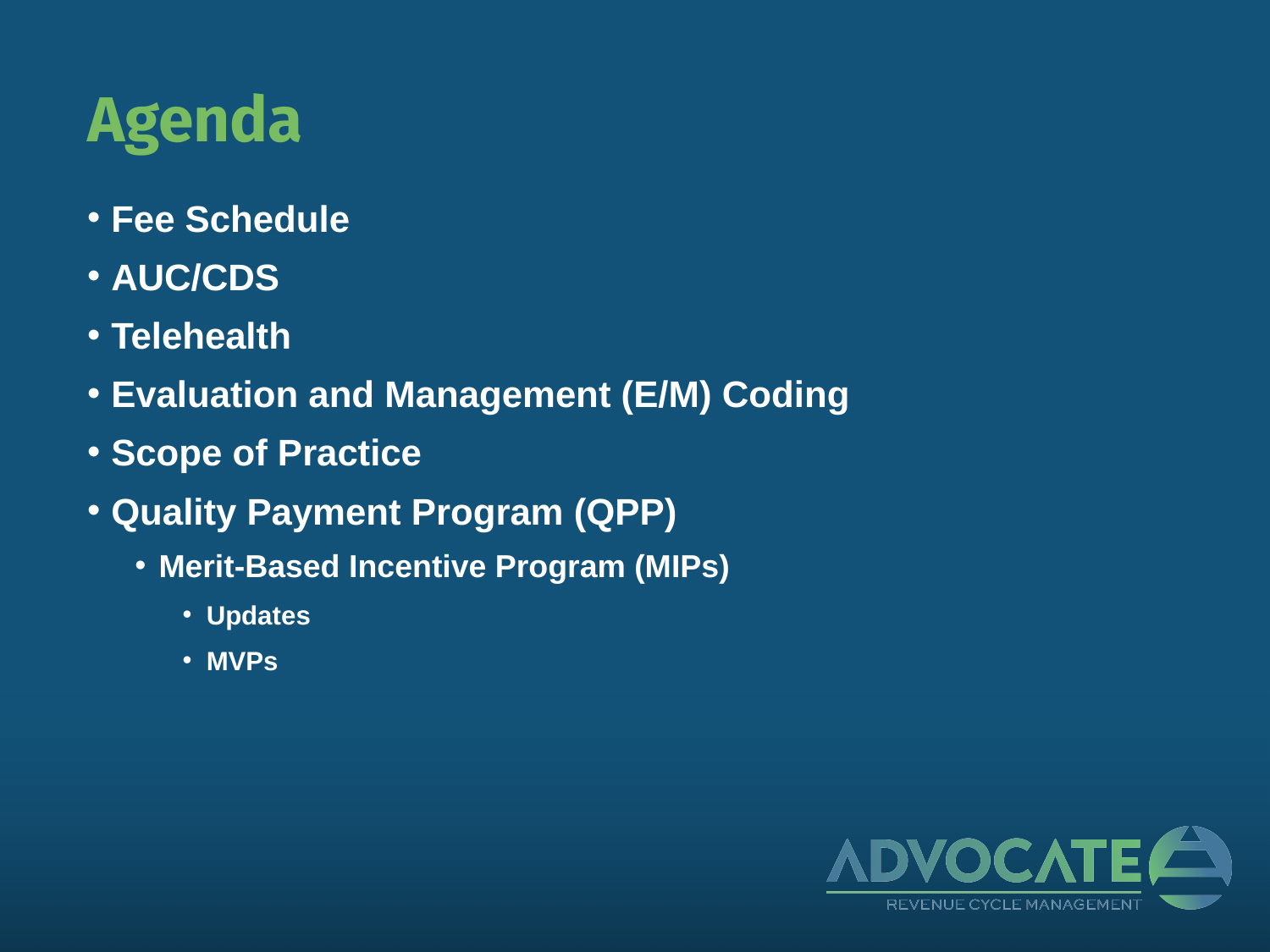

# Agenda
Fee Schedule
AUC/CDS
Telehealth
Evaluation and Management (E/M) Coding
Scope of Practice
Quality Payment Program (QPP)
Merit-Based Incentive Program (MIPs)
Updates
MVPs